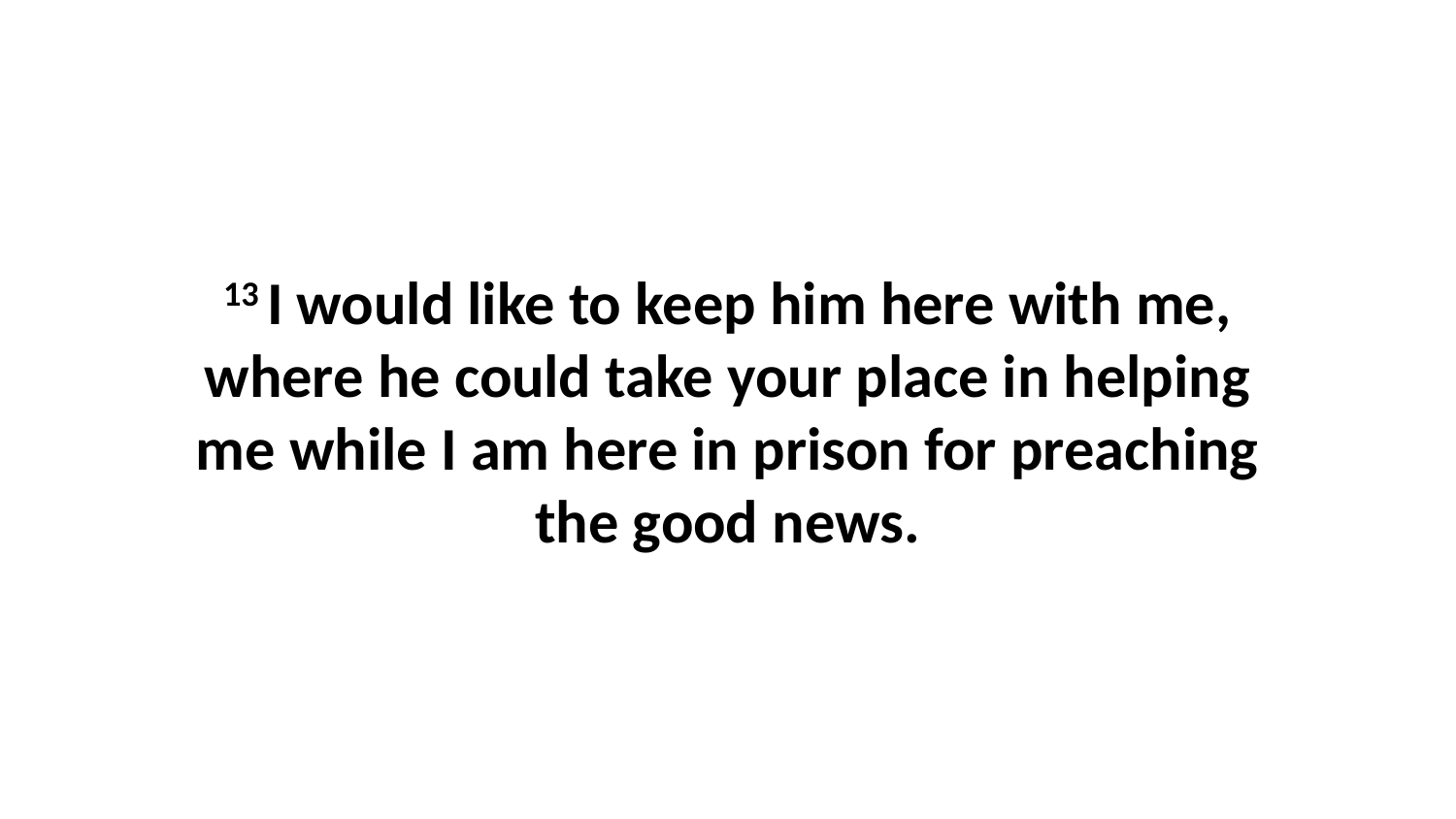

13 I would like to keep him here with me, where he could take your place in helping me while I am here in prison for preaching the good news.